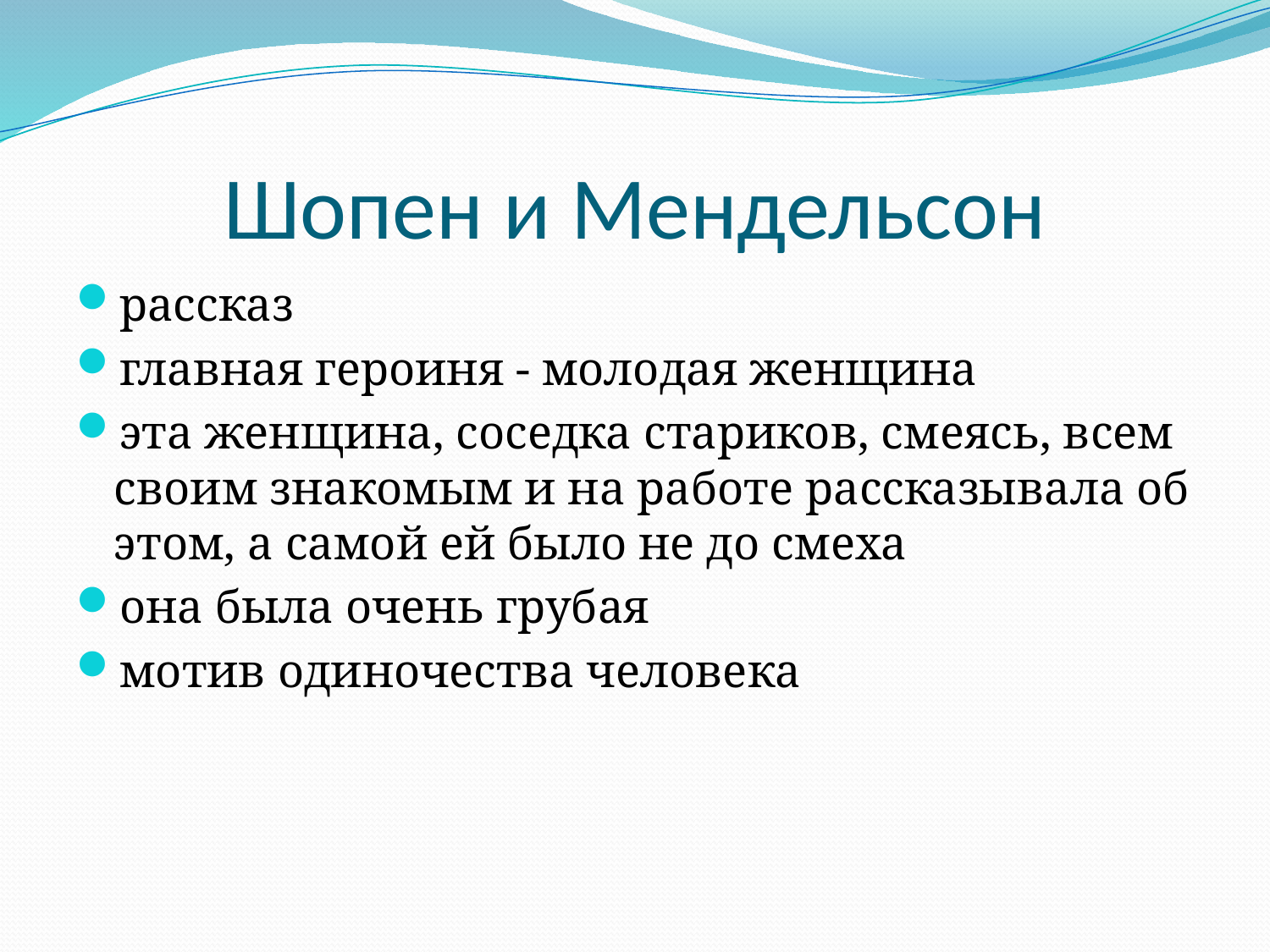

# Шопен и Мендельсон
рассказ
главная героиня - молодая женщина
эта женщина, соседка стариков, смеясь, всем своим знакомым и на работе рассказывала об этом, а самой ей было не до смеха
она была очень грубая
мотив одиночества человека